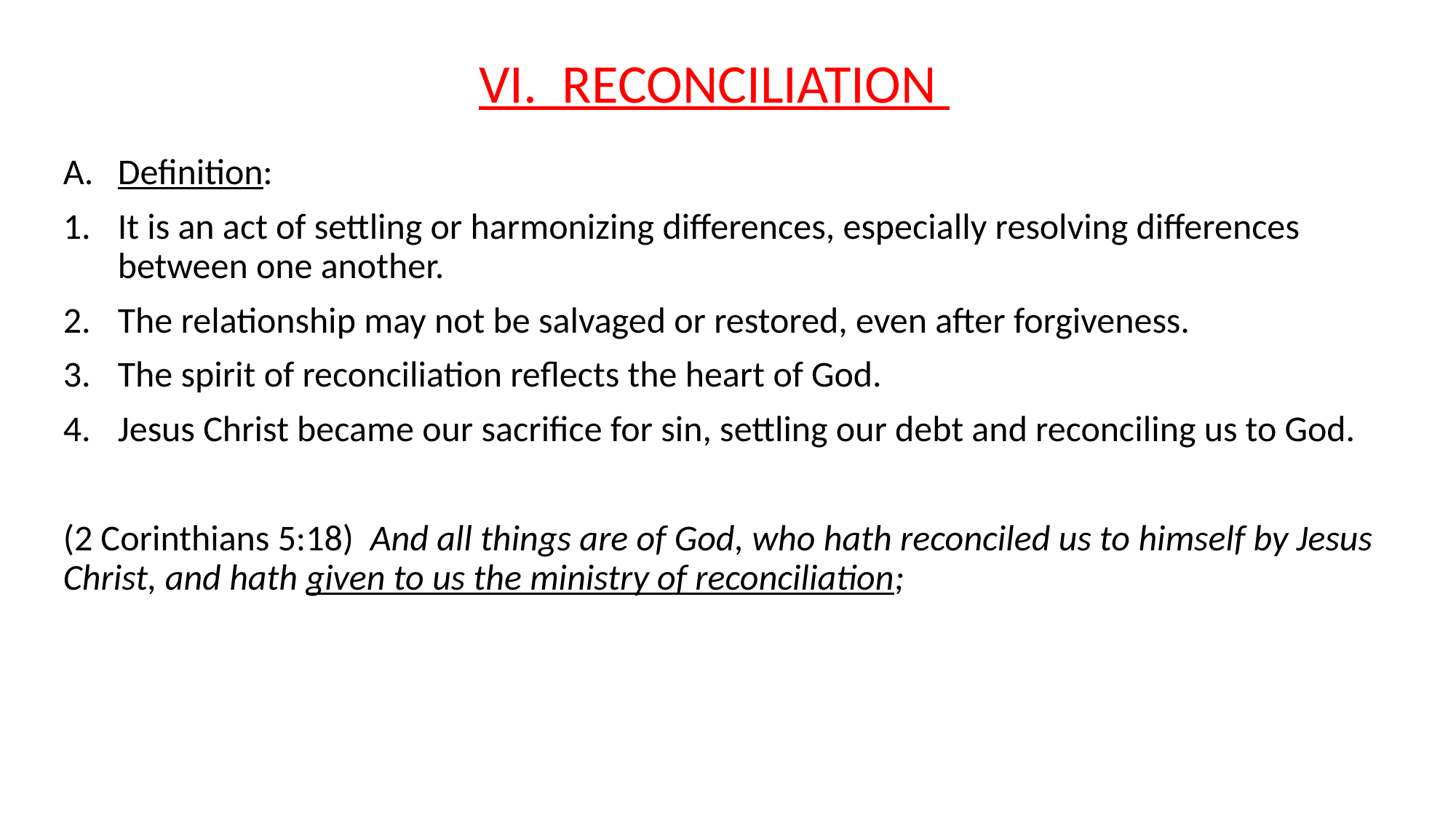

# VI.  RECONCILIATION
Definition:
It is an act of settling or harmonizing differences, especially resolving differences between one another.
The relationship may not be salvaged or restored, even after forgiveness.
The spirit of reconciliation reflects the heart of God.
Jesus Christ became our sacrifice for sin, settling our debt and reconciling us to God.

(2 Corinthians 5:18)  And all things are of God, who hath reconciled us to himself by Jesus Christ, and hath given to us the ministry of reconciliation;